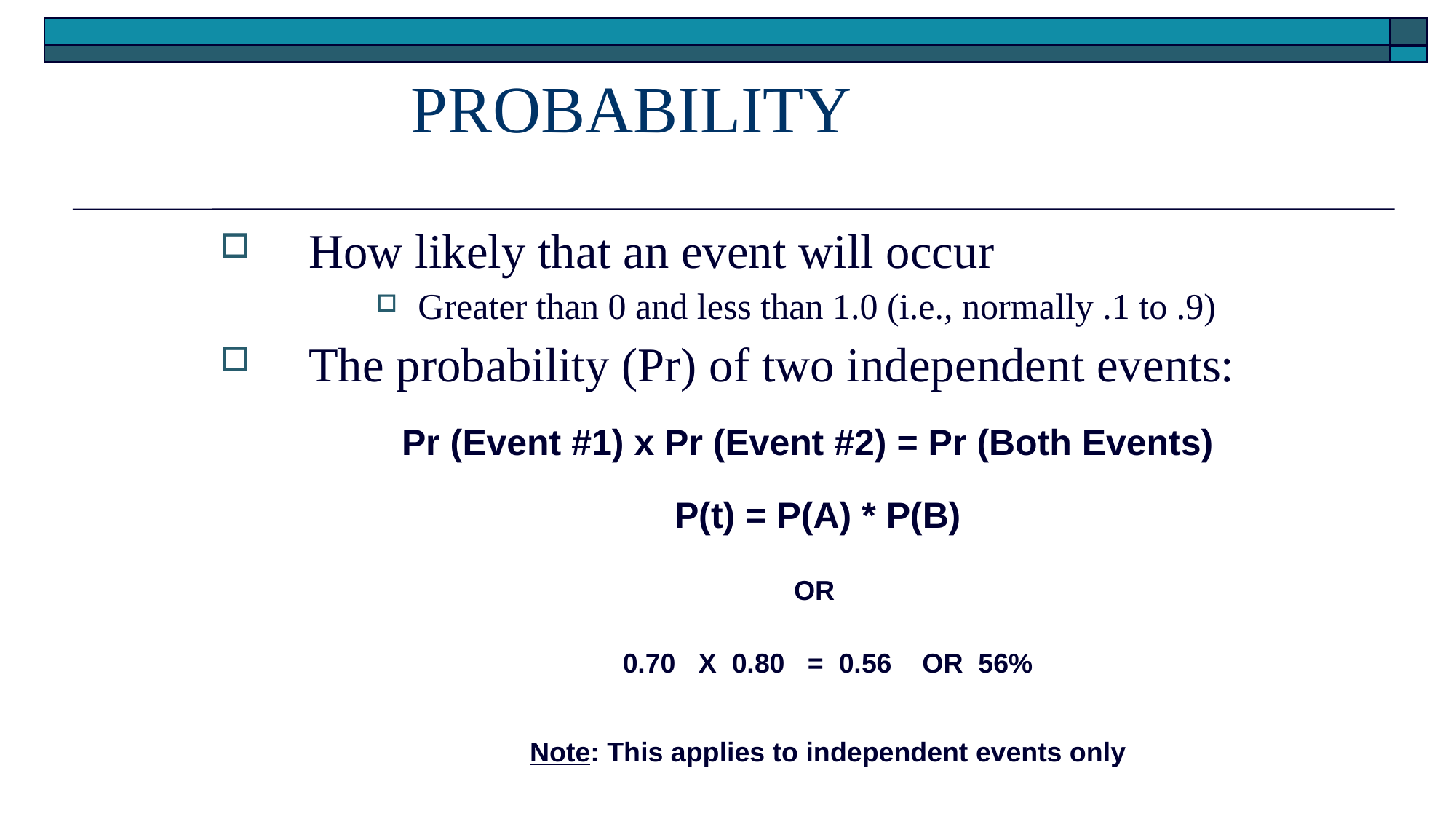

# PROBABILITY
How likely that an event will occur
Greater than 0 and less than 1.0 (i.e., normally .1 to .9)
The probability (Pr) of two independent events:
Pr (Event #1) x Pr (Event #2) = Pr (Both Events)
P(t) = P(A) * P(B)
OR
0.70   X  0.80   =  0.56    OR  56%

Note: This applies to independent events only